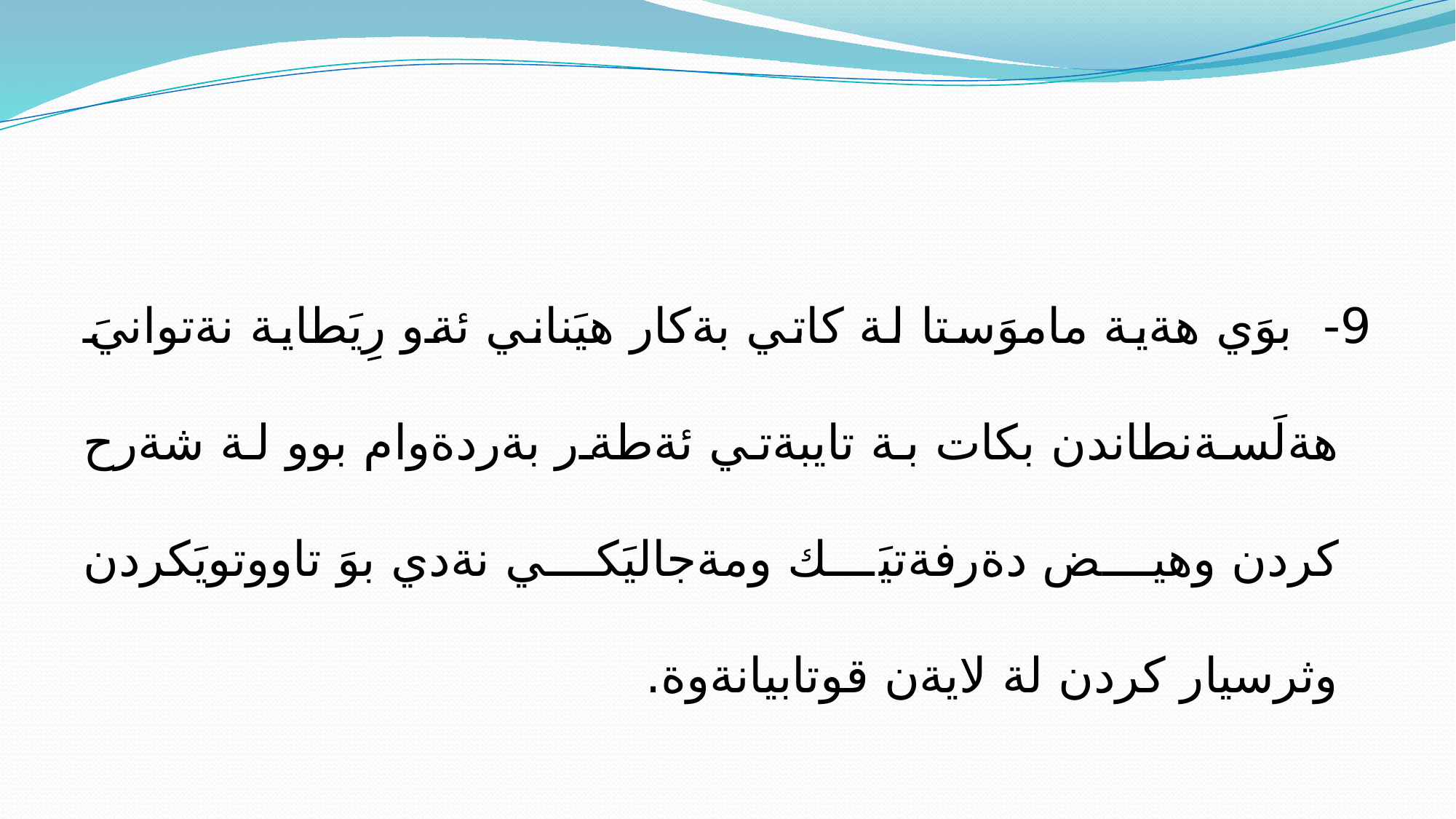

#
9-  بوَي هةية ماموَستا لة كاتي بةكار هيَناني ئةو رِيَطاية نةتوانيَ هةلَسةنطاندن بكات بة تايبةتي ئةطةر بةردةوام بوو لة شةرح كردن وهيض دةرفةتيَك ومةجاليَكي نةدي بوَ تاووتويَكردن وثرسيار كردن لة لايةن قوتابيانةوة.